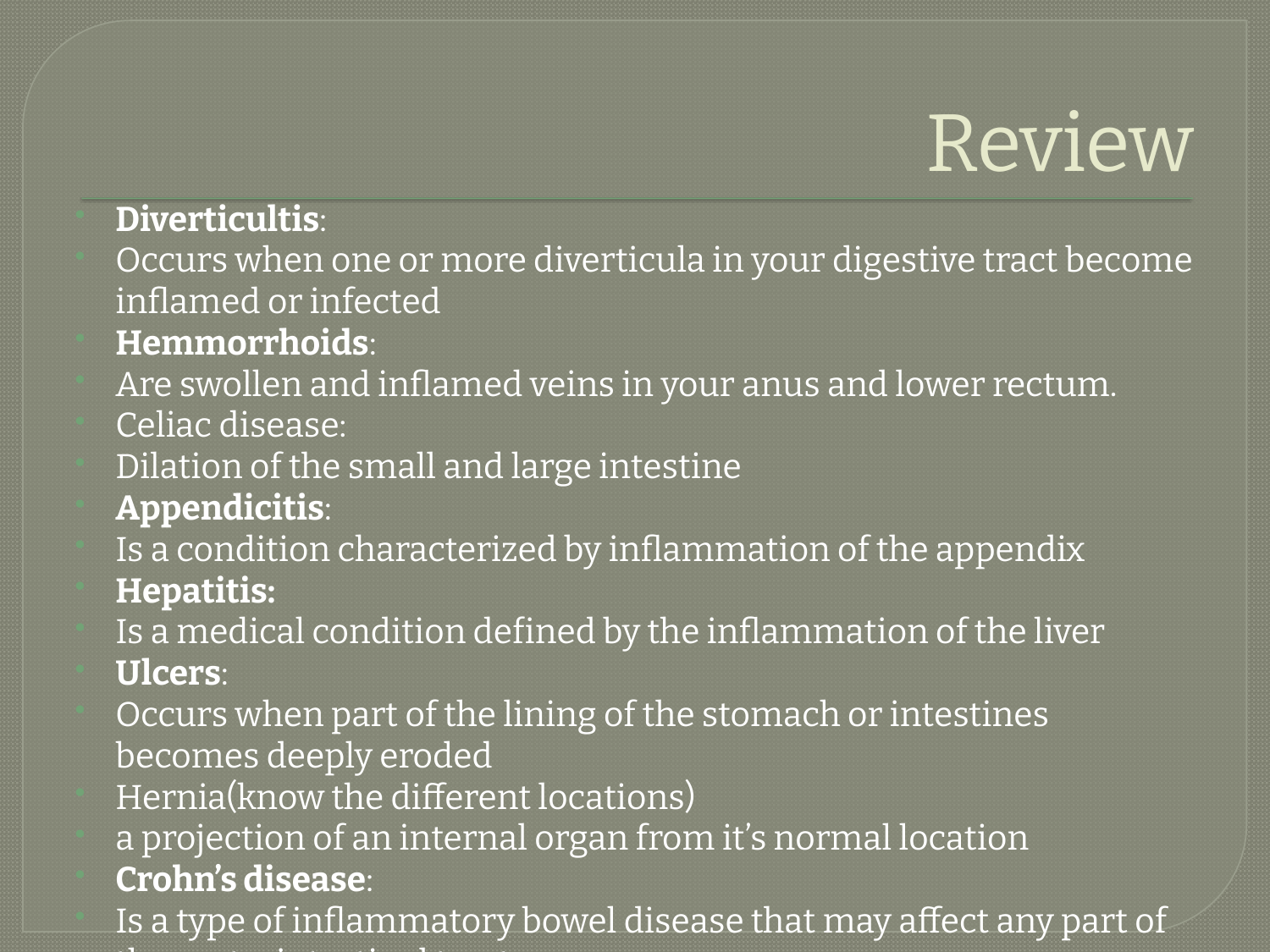

# Review
Diverticultis:
Occurs when one or more diverticula in your digestive tract become inflamed or infected
Hemmorrhoids:
Are swollen and inflamed veins in your anus and lower rectum.
Celiac disease:
Dilation of the small and large intestine
Appendicitis:
Is a condition characterized by inflammation of the appendix
Hepatitis:
Is a medical condition defined by the inflammation of the liver
Ulcers:
Occurs when part of the lining of the stomach or intestines becomes deeply eroded
Hernia(know the different locations)
a projection of an internal organ from it’s normal location
Crohn’s disease:
Is a type of inflammatory bowel disease that may affect any part of the gastrointestinal tract